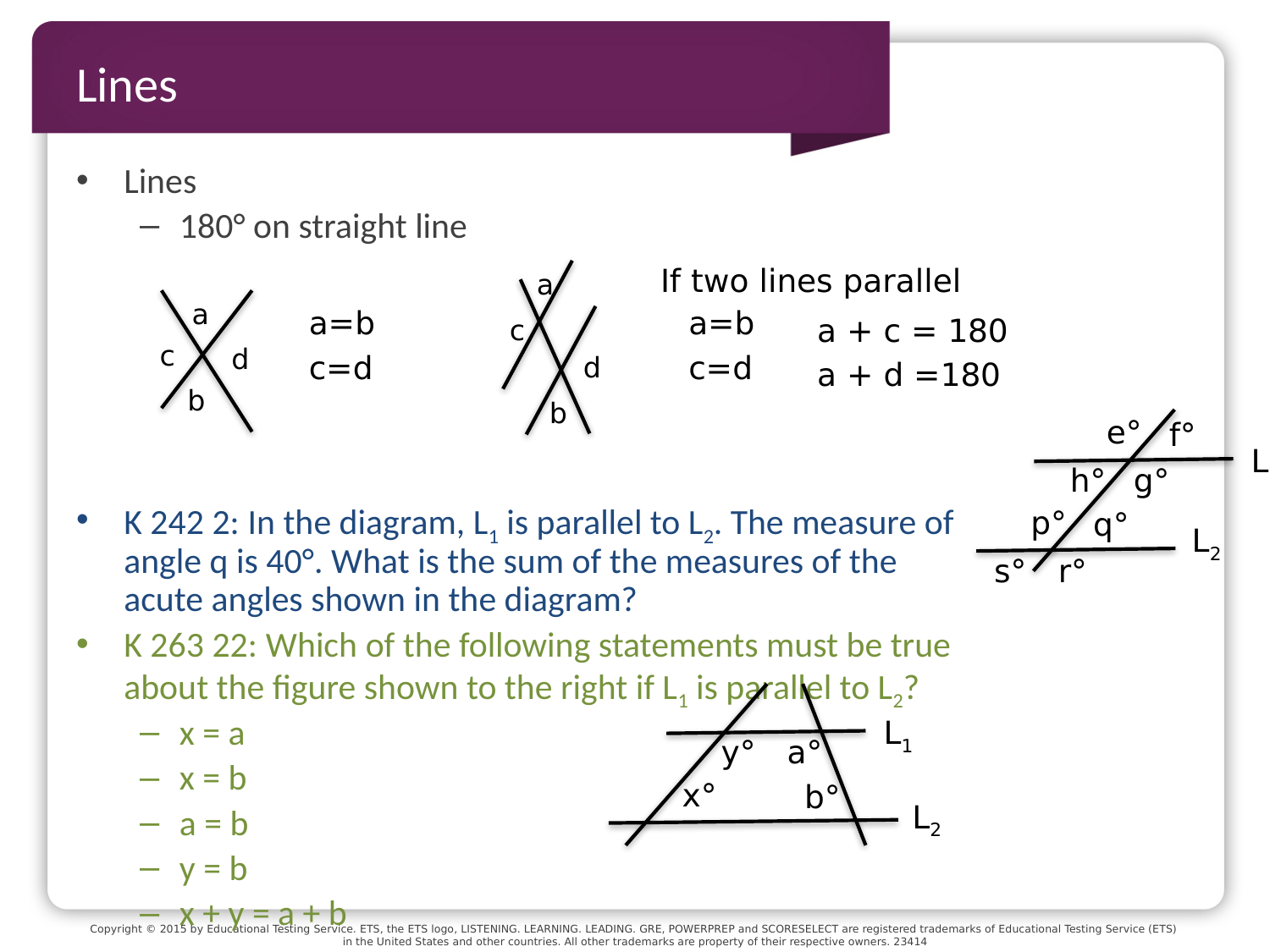

# Lines
Lines
180° on straight line

K 242 2: In the diagram, L1 is parallel to L2. The measure of angle q is 40°. What is the sum of the measures of the acute angles shown in the diagram?
K 263 22: Which of the following statements must be true about the figure shown to the right if L1 is parallel to L2?
x = a
x = b
a = b
y = b
x + y = a + b
If two lines parallel
a
c
d
b
a
c
d
b
a=b
c=d
a=b
c=d
a + c = 180
a + d =180
e°
f°
L1
h°
g°
p°
q°
L2
s°
r°
L1
y°
a°
x°
b°
L2